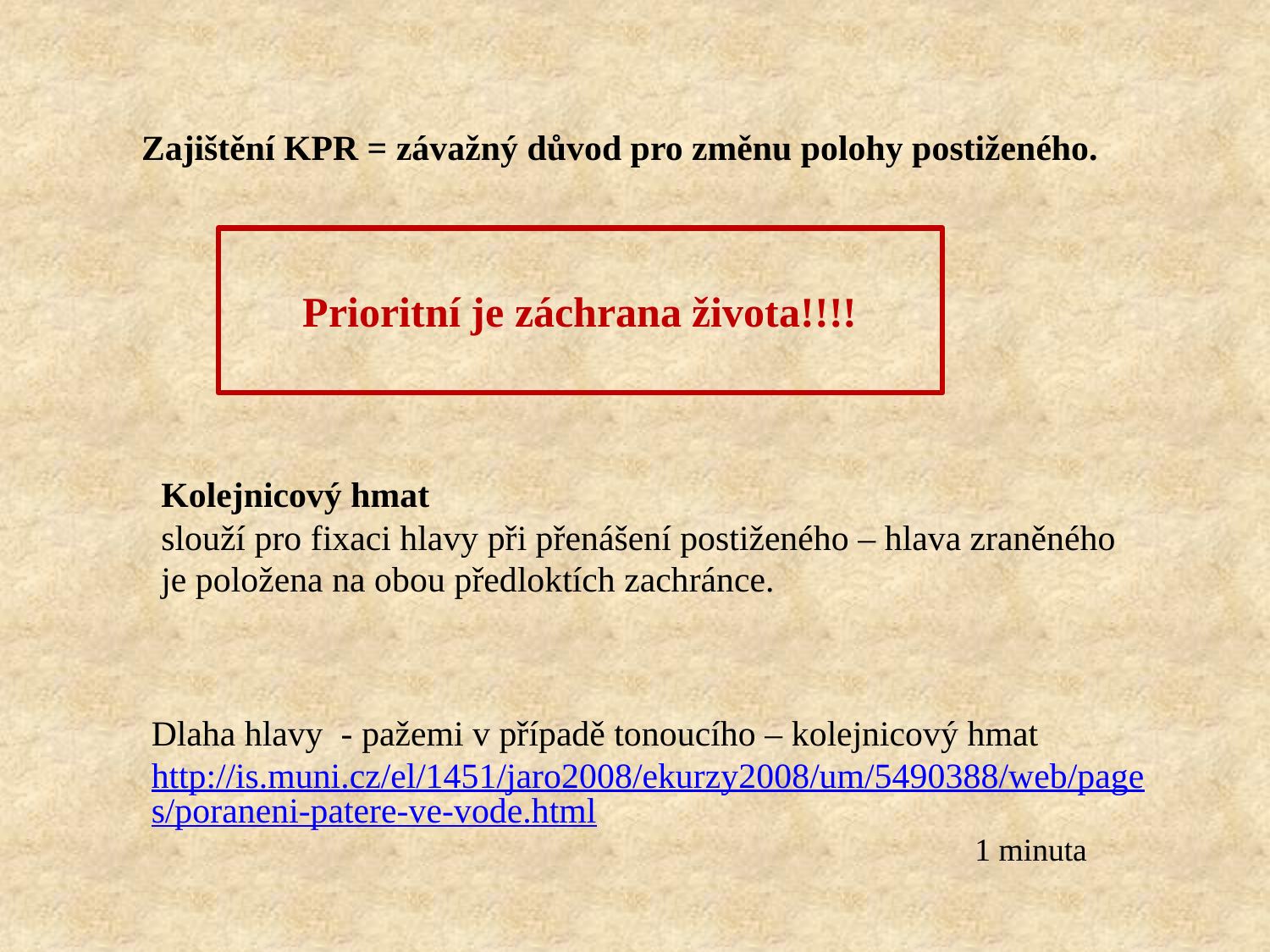

Zajištění KPR = závažný důvod pro změnu polohy postiženého.

Prioritní je záchrana života!!!!

Kolejnicový hmat
slouží pro fixaci hlavy při přenášení postiženého – hlava zraněného je položena na obou předloktích zachránce.
Dlaha hlavy  - pažemi v případě tonoucího – kolejnicový hmat http://is.muni.cz/el/1451/jaro2008/ekurzy2008/um/5490388/web/pages/poraneni-patere-ve-vode.html
1 minuta